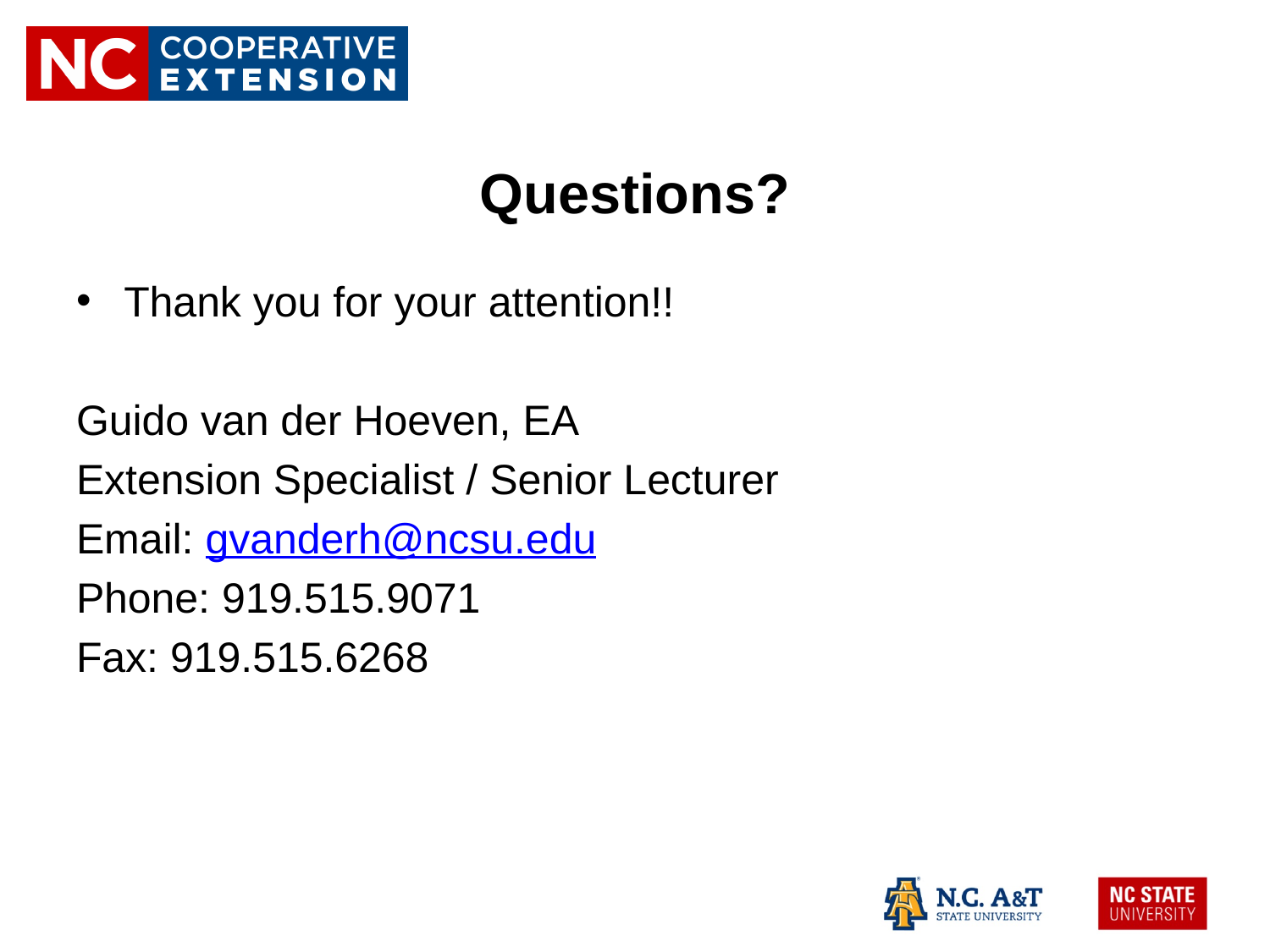

# Questions?
Thank you for your attention!!

Guido van der Hoeven, EA
Extension Specialist / Senior Lecturer
Email: gvanderh@ncsu.edu
Phone: 919.515.9071
Fax: 919.515.6268